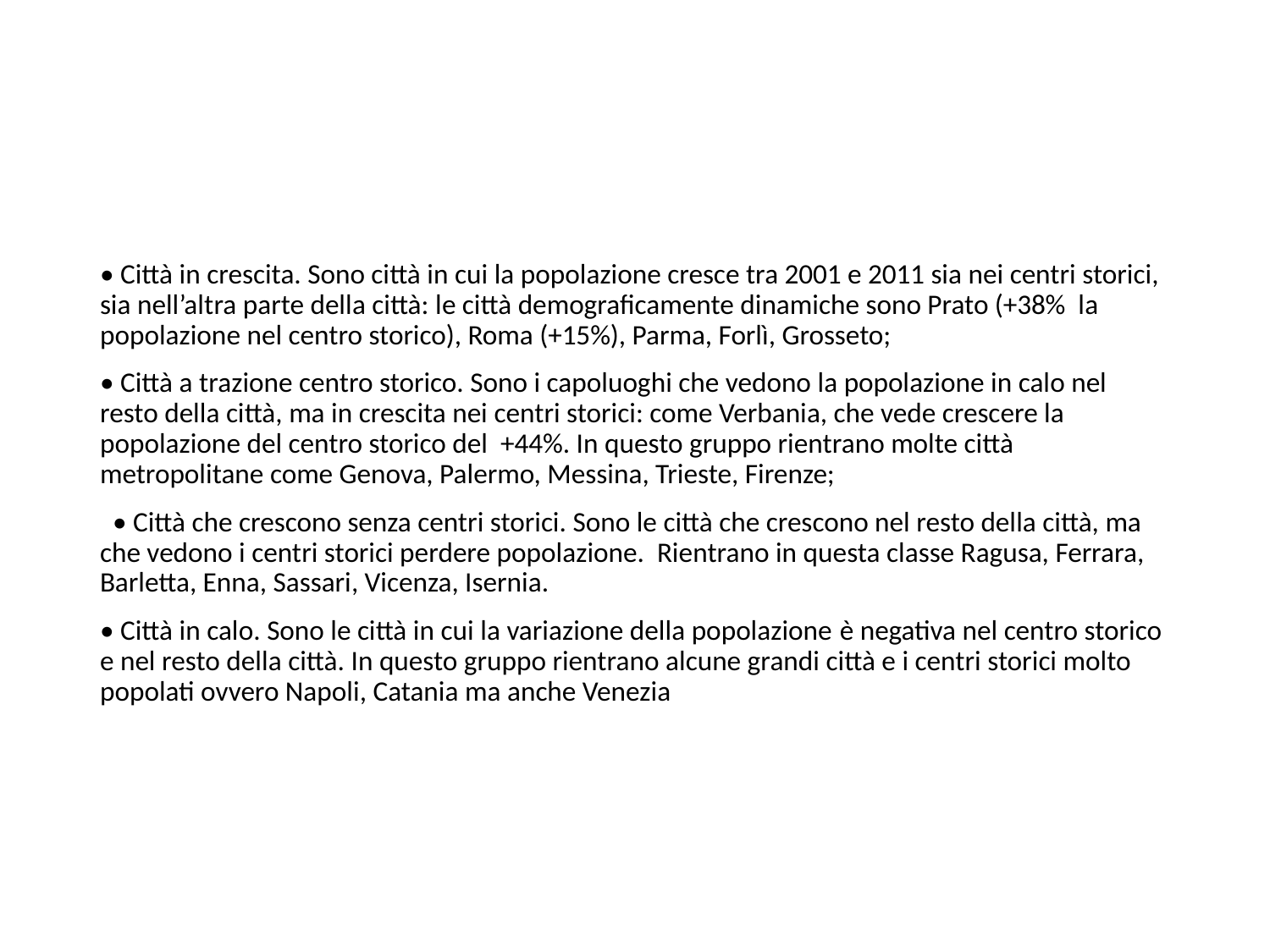

#
• Città in crescita. Sono città in cui la popolazione cresce tra 2001 e 2011 sia nei centri storici, sia nell’altra parte della città: le città demograficamente dinamiche sono Prato (+38%  la popolazione nel centro storico), Roma (+15%), Parma, Forlì, Grosseto;
• Città a trazione centro storico. Sono i capoluoghi che vedono la popolazione in calo nel resto della città, ma in crescita nei centri storici: come Verbania, che vede crescere la popolazione del centro storico del  +44%. In questo gruppo rientrano molte città metropolitane come Genova, Palermo, Messina, Trieste, Firenze;
  • Città che crescono senza centri storici. Sono le città che crescono nel resto della città, ma che vedono i centri storici perdere popolazione.  Rientrano in questa classe Ragusa, Ferrara, Barletta, Enna, Sassari, Vicenza, Isernia.
• Città in calo. Sono le città in cui la variazione della popolazione è negativa nel centro storico e nel resto della città. In questo gruppo rientrano alcune grandi città e i centri storici molto popolati ovvero Napoli, Catania ma anche Venezia